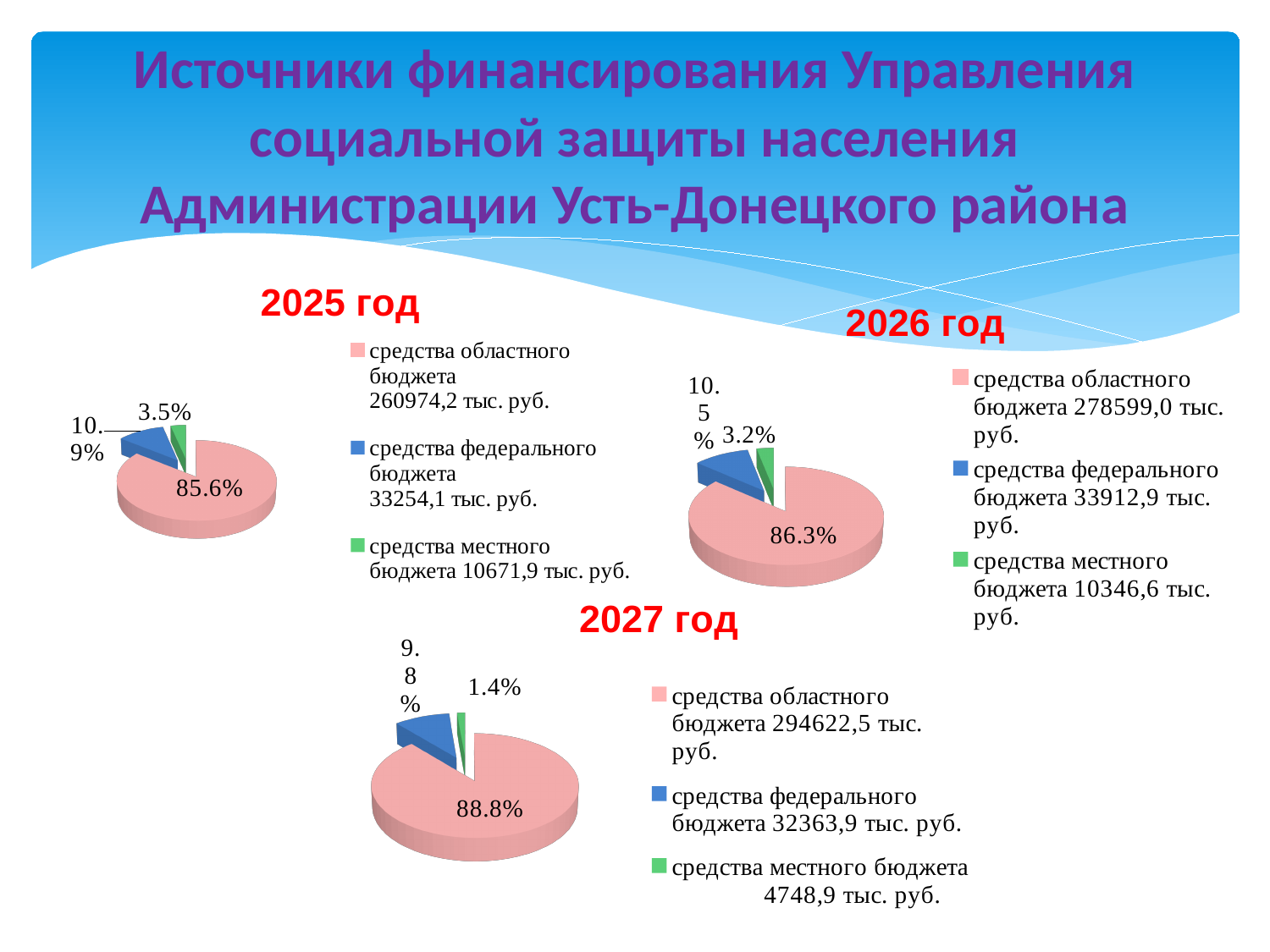

# Источники финансирования Управления социальной защиты населения Администрации Усть-Донецкого района

[unsupported chart]

[unsupported chart]

[unsupported chart]